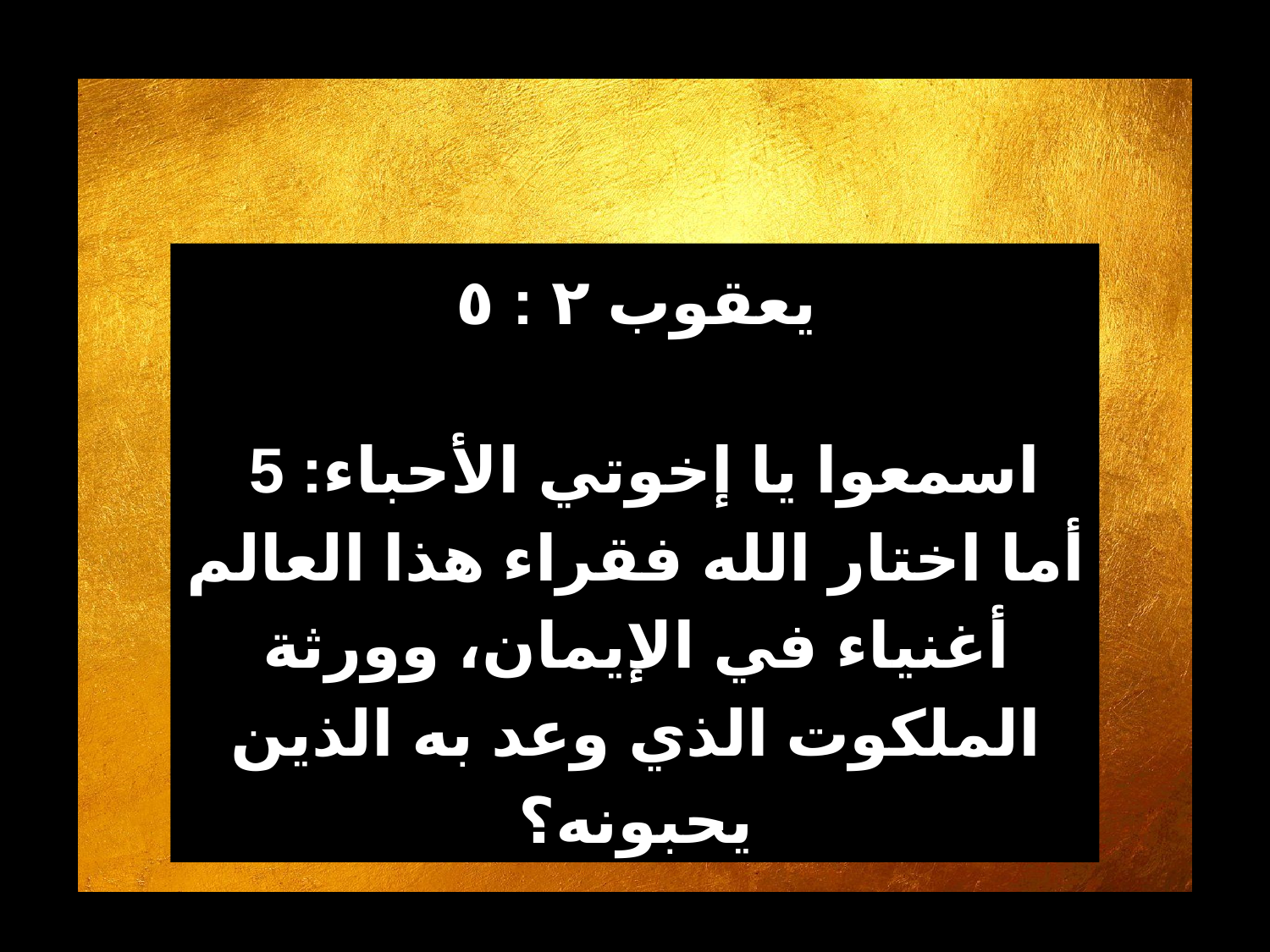

يعقوب ٢ : ٥

 5 اسمعوا يا إخوتي الأحباء: أما اختار الله فقراء هذا العالم أغنياء في الإيمان، وورثة الملكوت الذي وعد به الذين يحبونه؟